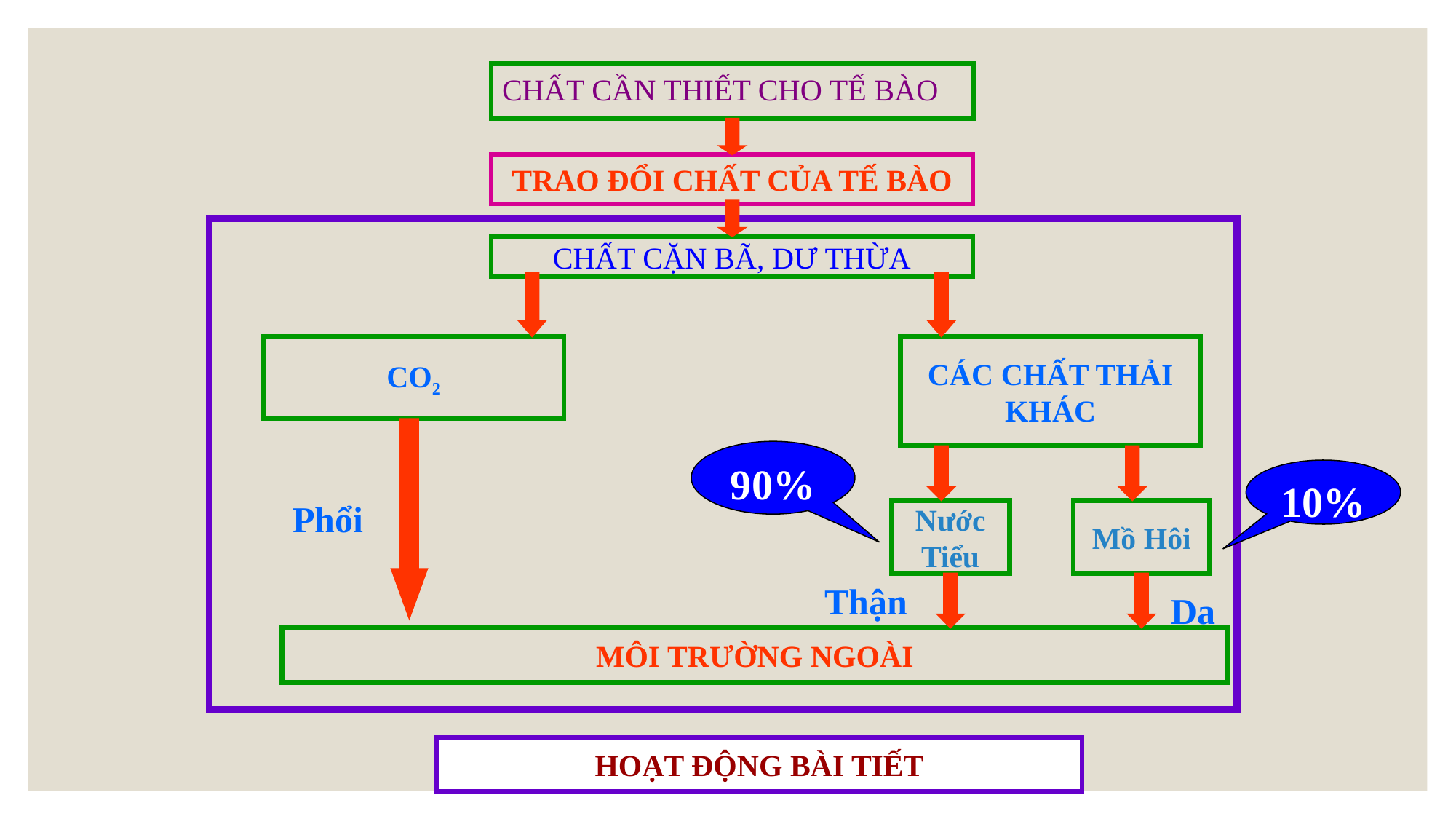

# CHẤT CẦN THIẾT CHO TẾ BÀO

TRAO ĐỔI CHẤT CỦA TẾ BÀO

CHẤT CẶN BÃ, DƯ THỪA

CO2
CÁC CHẤT THẢI KHÁC

90%

10%
Phổi
Nước Tiểu
Mồ Hôi
Thận

Da
MÔI TRƯỜNG NGOÀI
HOẠT ĐỘNG BÀI TIẾT